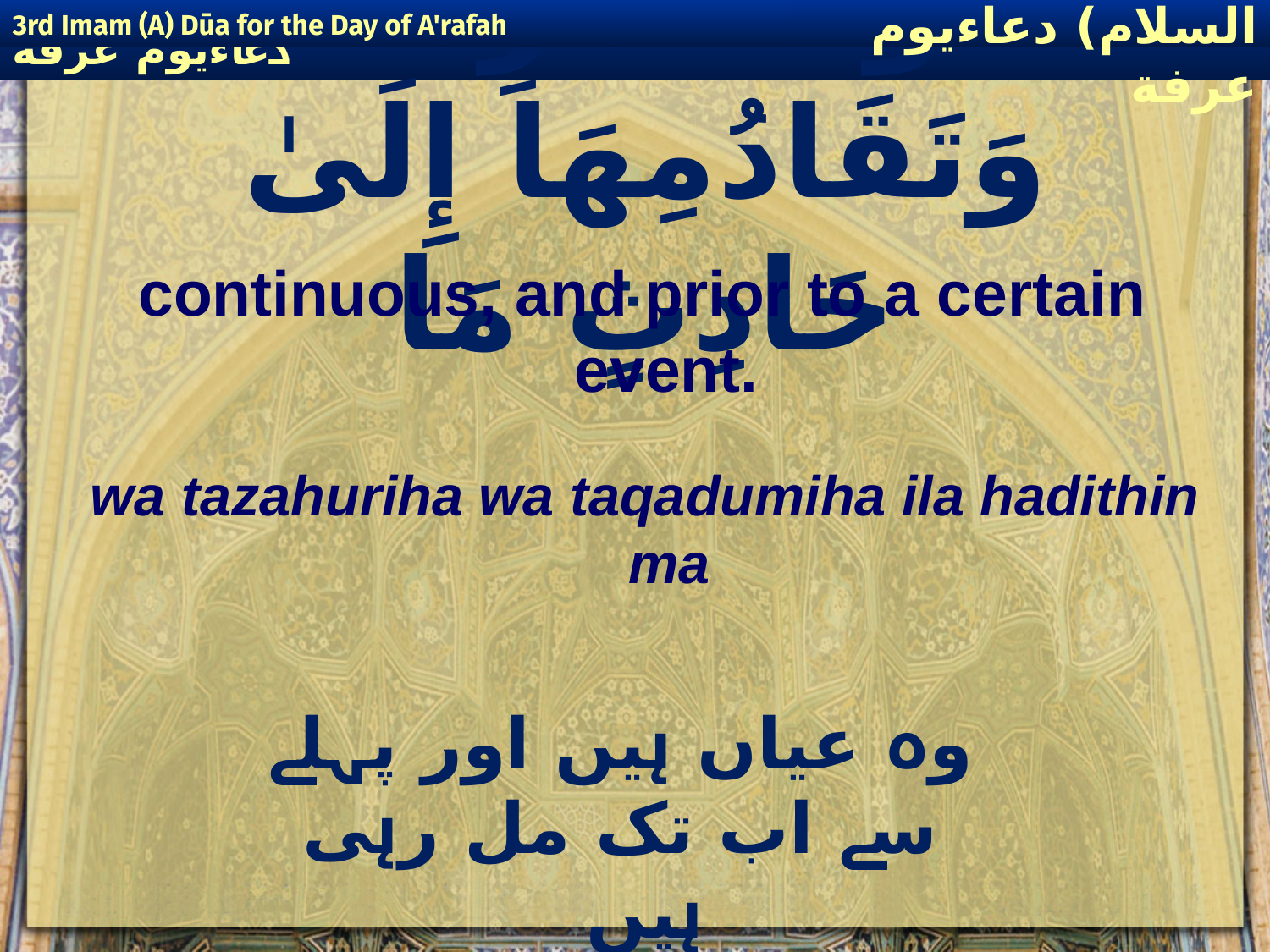

3rd Imam (A) Dūa for the Day of A'rafah
إمام حسين(عليه السلام) دعاءيوم عرفة
# وَتَظَاهُرِهَا وَتَقَادُمِهَا إِلَىٰ حَادِثٍ مَا
continuous, and prior to a certain event.
wa tazahuriha wa taqadumiha ila hadithin ma
وہ عیاں ہیں اور پہلے سے اب تک مل رہی ہیں